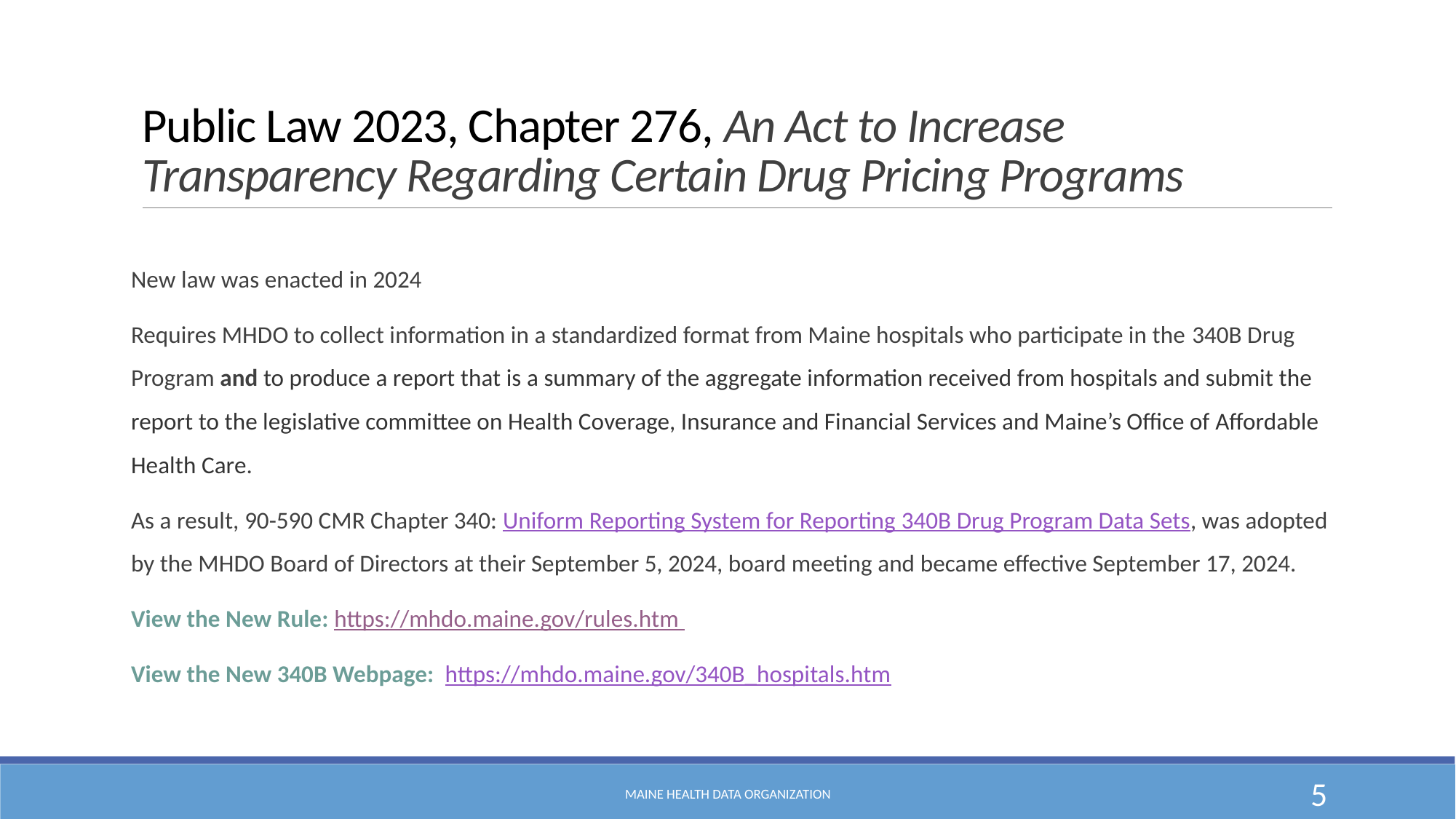

# Public Law 2023, Chapter 276, An Act to Increase Transparency Regarding Certain Drug Pricing Programs
New law was enacted in 2024
Requires MHDO to collect information in a standardized format from Maine hospitals who participate in the 340B Drug Program and to produce a report that is a summary of the aggregate information received from hospitals and submit the report to the legislative committee on Health Coverage, Insurance and Financial Services and Maine’s Office of Affordable Health Care.
As a result, 90-590 CMR Chapter 340: Uniform Reporting System for Reporting 340B Drug Program Data Sets, was adopted by the MHDO Board of Directors at their September 5, 2024, board meeting and became effective September 17, 2024.
View the New Rule: https://mhdo.maine.gov/rules.htm
View the New 340B Webpage:  https://mhdo.maine.gov/340B_hospitals.htm

Maine health data organization
5